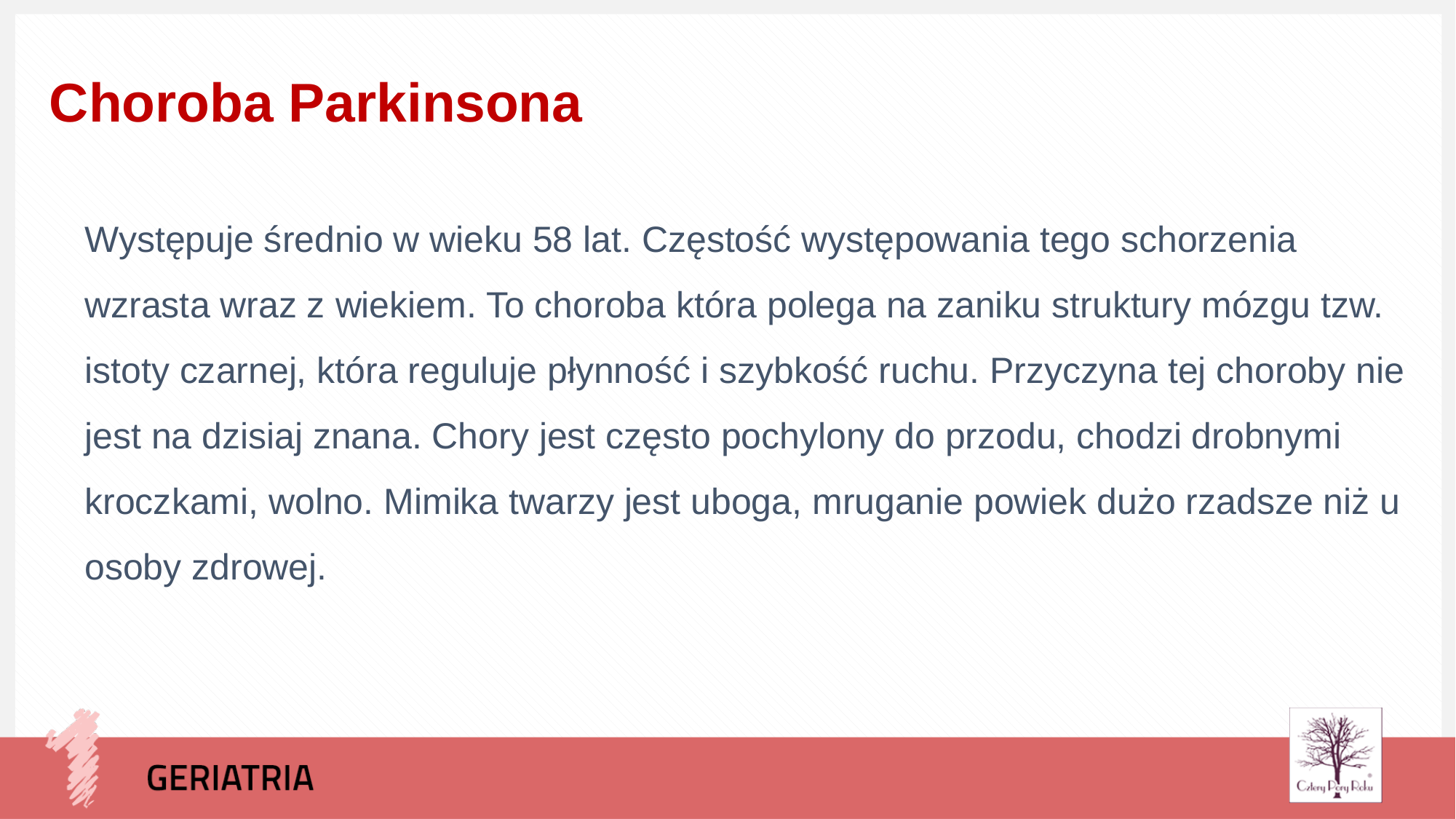

Choroba Parkinsona
Występuje średnio w wieku 58 lat. Częstość występowania tego schorzenia wzrasta wraz z wiekiem. To choroba która polega na zaniku struktury mózgu tzw. istoty czarnej, która reguluje płynność i szybkość ruchu. Przyczyna tej choroby nie jest na dzisiaj znana. Chory jest często pochylony do przodu, chodzi drobnymi kroczkami, wolno. Mimika twarzy jest uboga, mruganie powiek dużo rzadsze niż u osoby zdrowej.